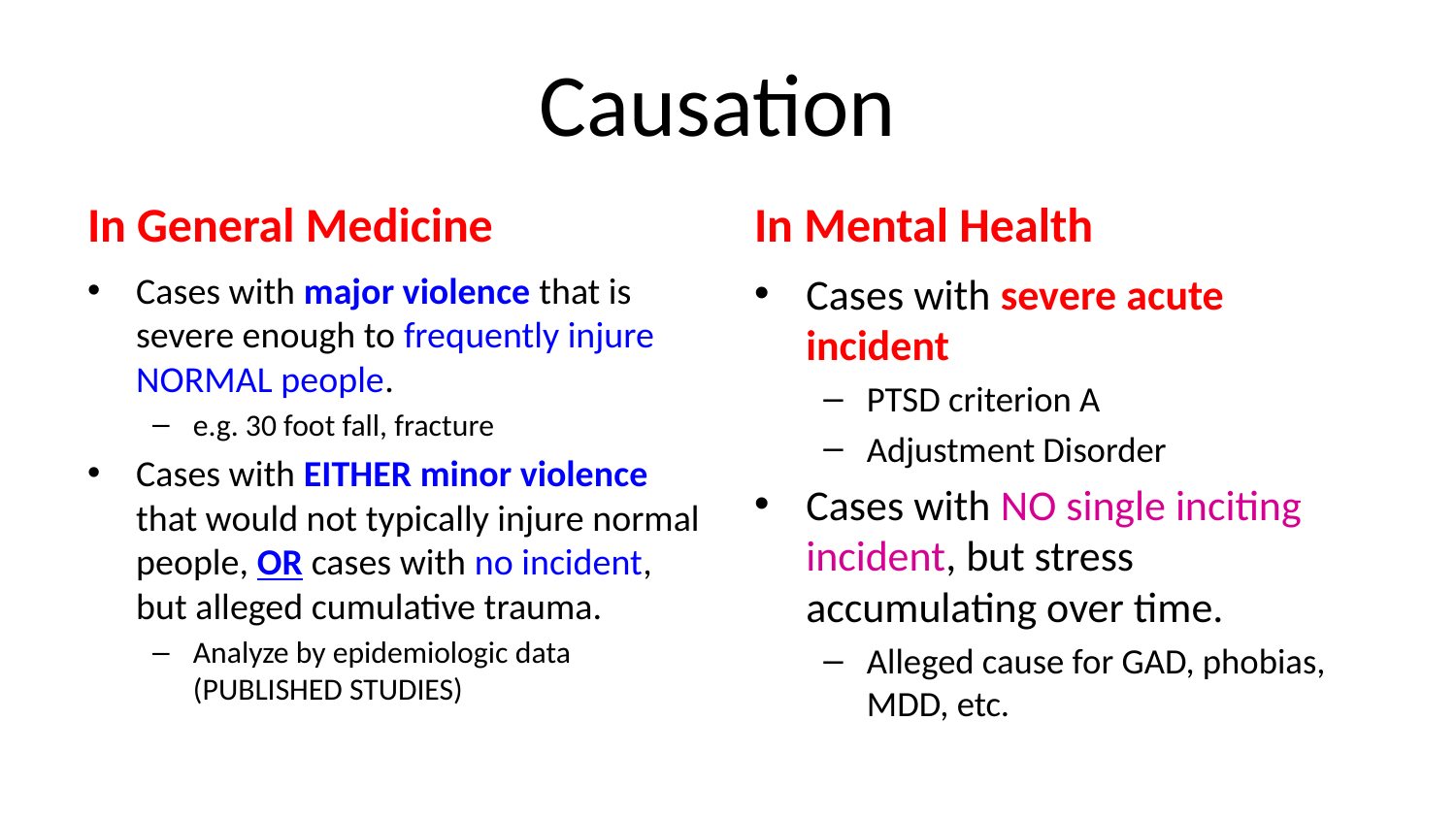

# Causation
In General Medicine
In Mental Health
Cases with major violence that is severe enough to frequently injure NORMAL people.
e.g. 30 foot fall, fracture
Cases with EITHER minor violence that would not typically injure normal people, OR cases with no incident, but alleged cumulative trauma.
Analyze by epidemiologic data (PUBLISHED STUDIES)
Cases with severe acute incident
PTSD criterion A
Adjustment Disorder
Cases with NO single inciting incident, but stress accumulating over time.
Alleged cause for GAD, phobias, MDD, etc.